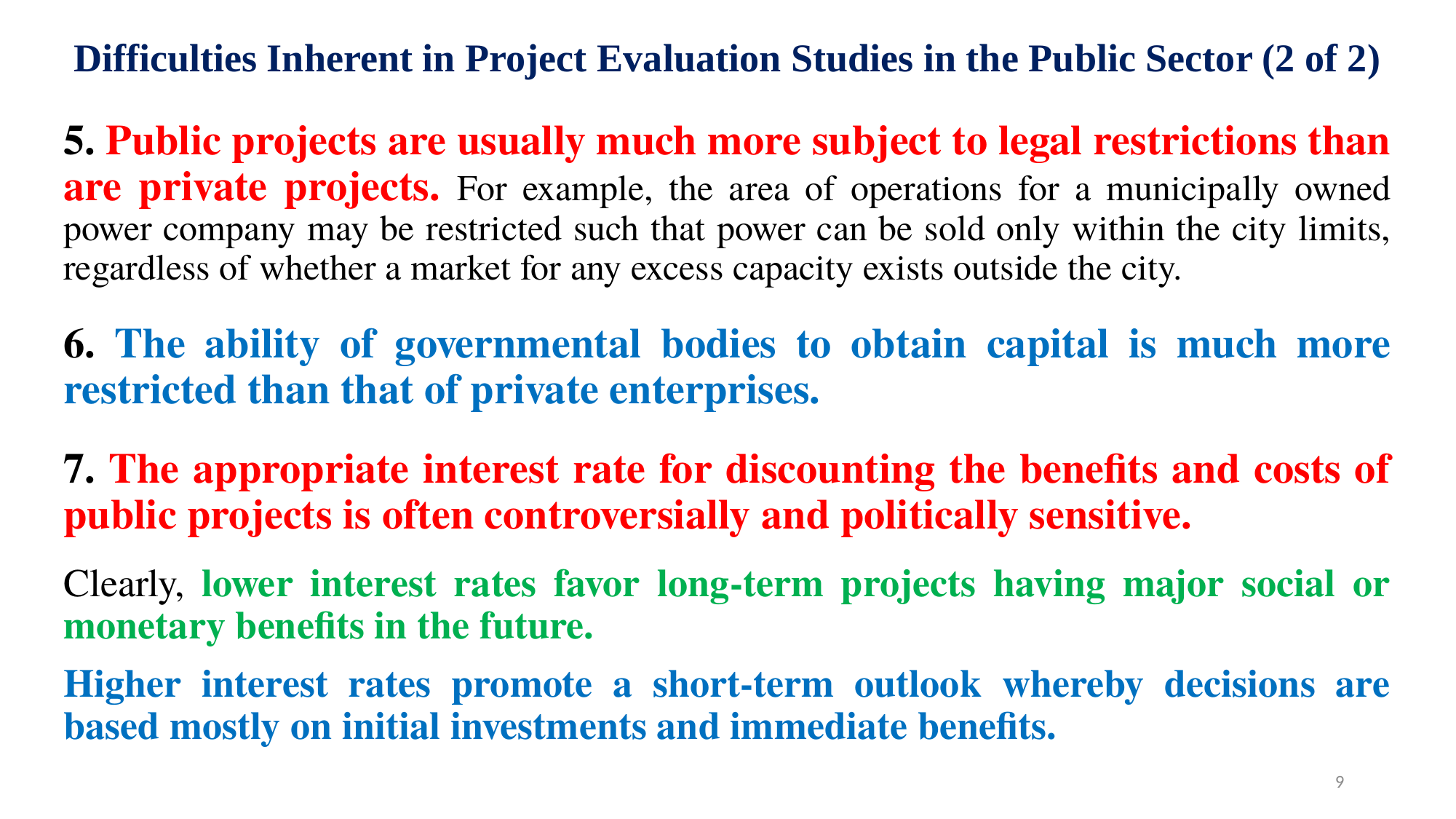

# Difficulties Inherent in Project Evaluation Studies in the Public Sector (2 of 2)
5. Public projects are usually much more subject to legal restrictions than are private projects. For example, the area of operations for a municipally owned power company may be restricted such that power can be sold only within the city limits, regardless of whether a market for any excess capacity exists outside the city.
6. The ability of governmental bodies to obtain capital is much more restricted than that of private enterprises.
7. The appropriate interest rate for discounting the benefits and costs of public projects is often controversially and politically sensitive.
Clearly, lower interest rates favor long-term projects having major social or monetary benefits in the future.
Higher interest rates promote a short-term outlook whereby decisions are based mostly on initial investments and immediate benefits.
9